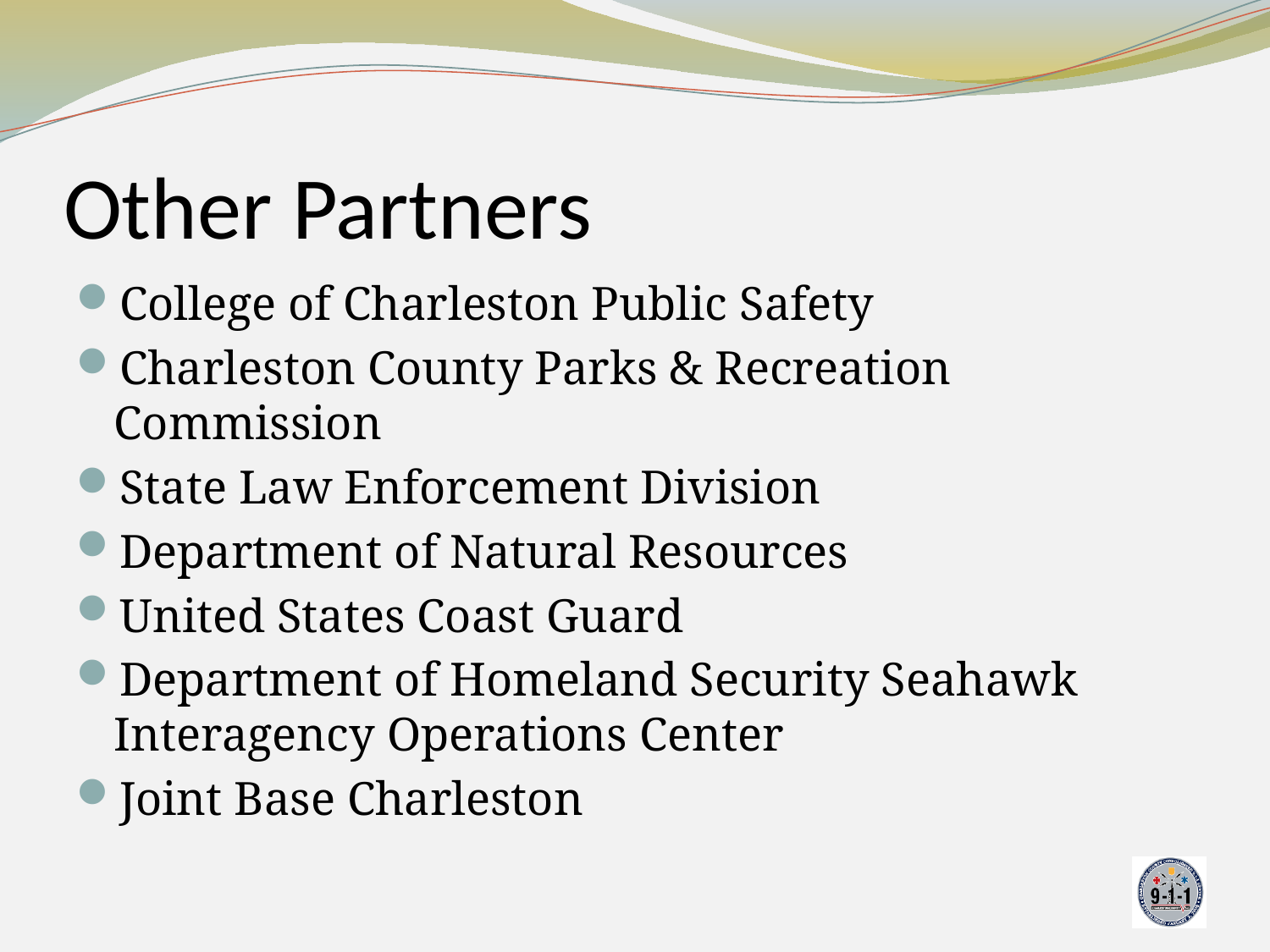

# Other Partners
College of Charleston Public Safety
Charleston County Parks & Recreation Commission
State Law Enforcement Division
Department of Natural Resources
United States Coast Guard
Department of Homeland Security Seahawk Interagency Operations Center
Joint Base Charleston